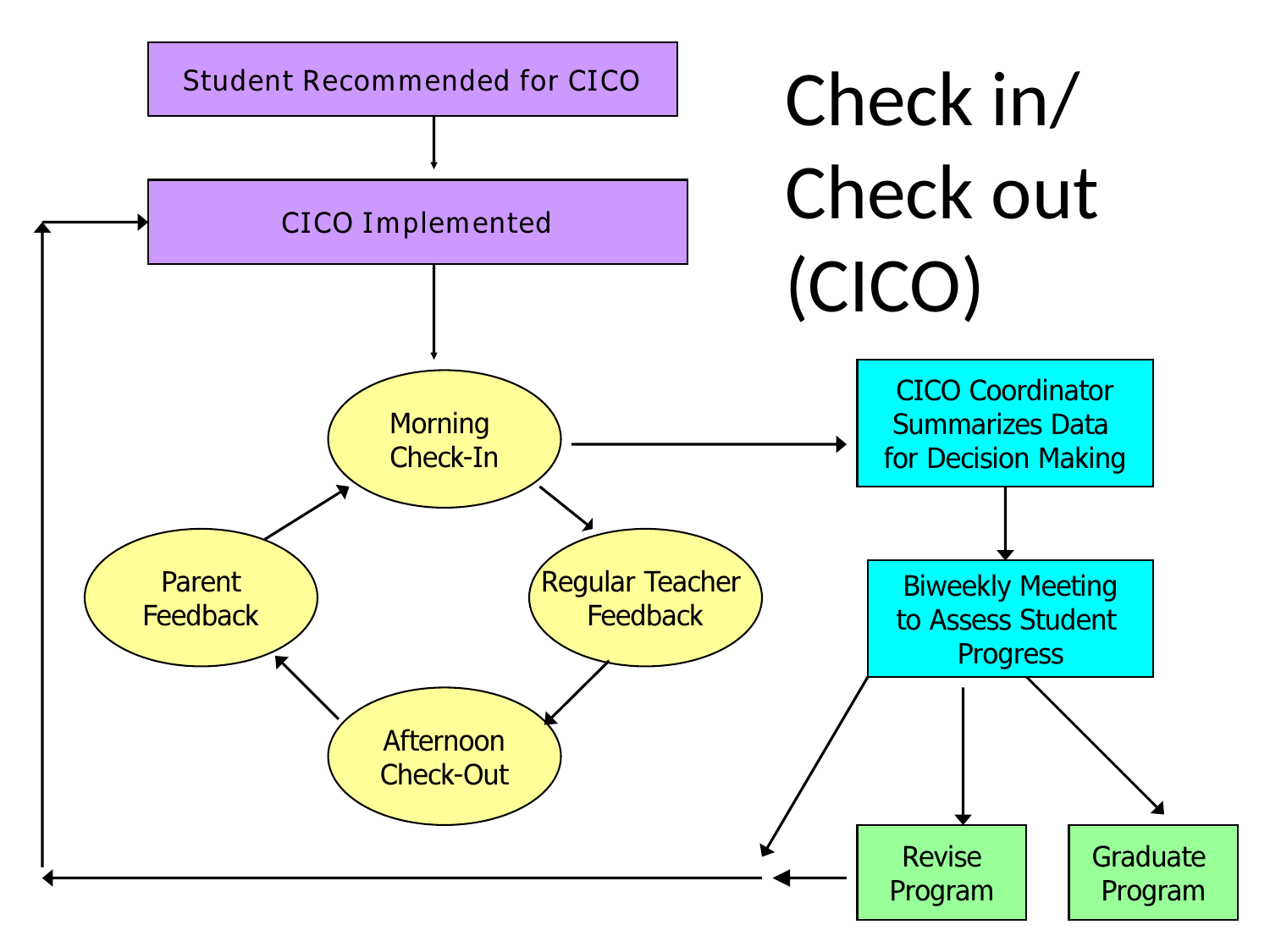

Student Recommended for CICO
Check in/ Check out (CICO)

CICO Implemented

CICO Coordinator
Summarizes Data
for Decision Making
Morning
Check-In

Parent
Feedback
Regular Teacher
Feedback
Biweekly Meeting
to Assess Student
Progress

Afternoon
Check-Out

Revise
Program
Graduate
Program